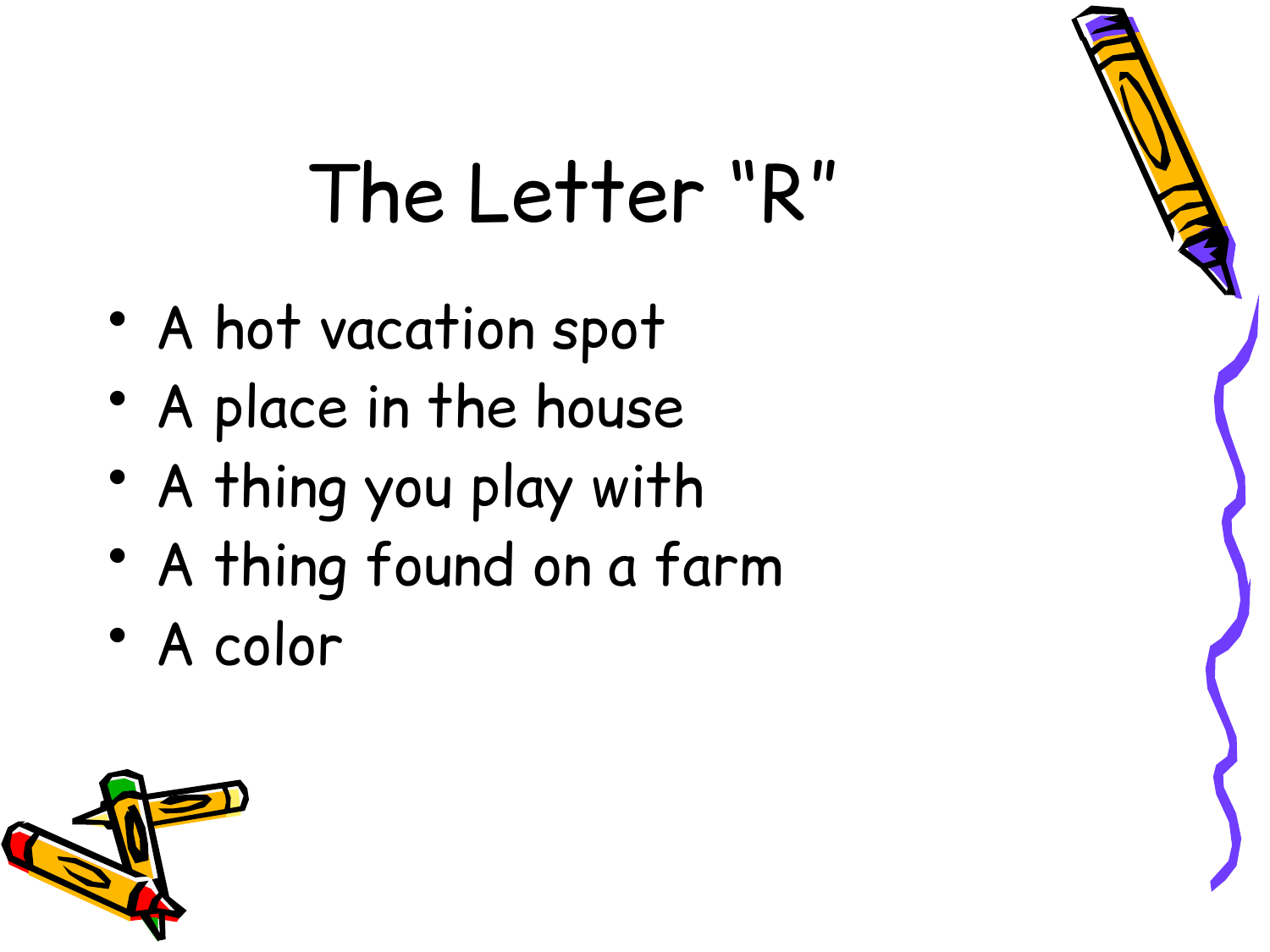

# The Letter “R”
A hot vacation spot
A place in the house
A thing you play with
A thing found on a farm
A color